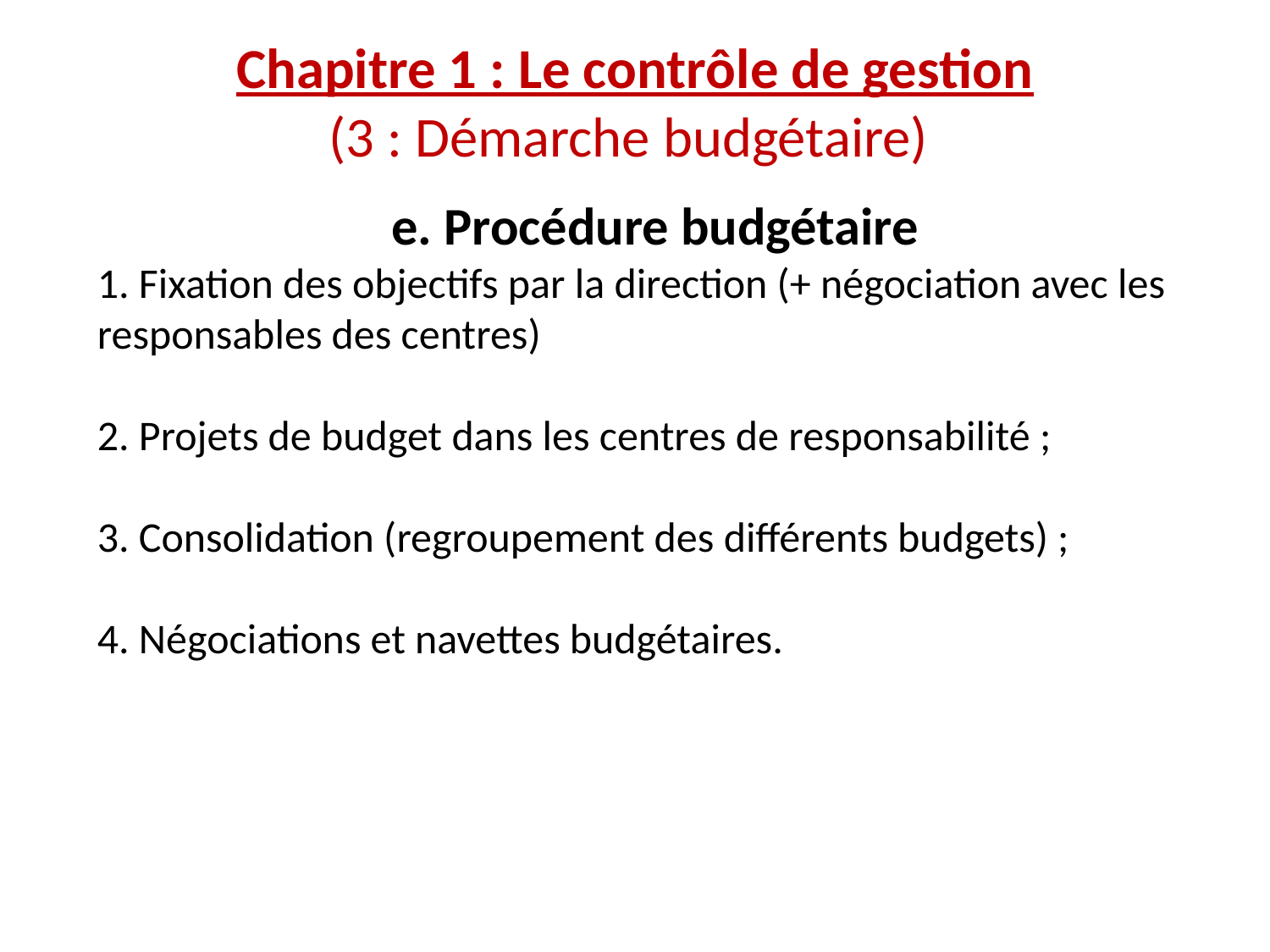

Chapitre 1 : Le contrôle de gestion
(3 : Démarche budgétaire)
e. Procédure budgétaire
1. Fixation des objectifs par la direction (+ négociation avec les responsables des centres)

2. Projets de budget dans les centres de responsabilité ;

3. Consolidation (regroupement des différents budgets) ;

4. Négociations et navettes budgétaires.